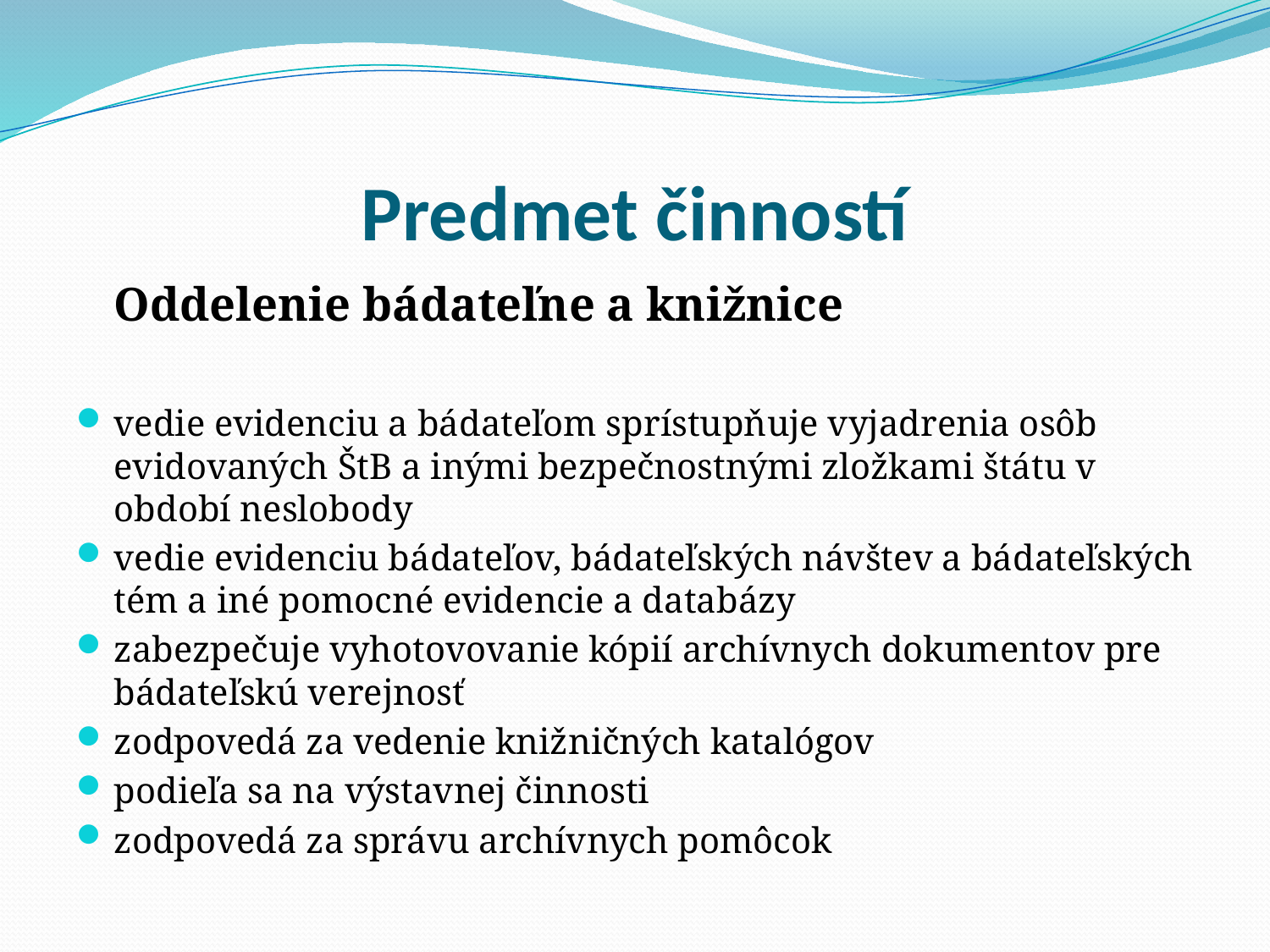

# Predmet činností
	Oddelenie bádateľne a knižnice

vedie evidenciu a bádateľom sprístupňuje vyjadrenia osôb evidovaných ŠtB a inými bezpečnostnými zložkami štátu v období neslobody
vedie evidenciu bádateľov, bádateľských návštev a bádateľských tém a iné pomocné evidencie a databázy
zabezpečuje vyhotovovanie kópií archívnych dokumentov pre bádateľskú verejnosť
zodpovedá za vedenie knižničných katalógov
podieľa sa na výstavnej činnosti
zodpovedá za správu archívnych pomôcok